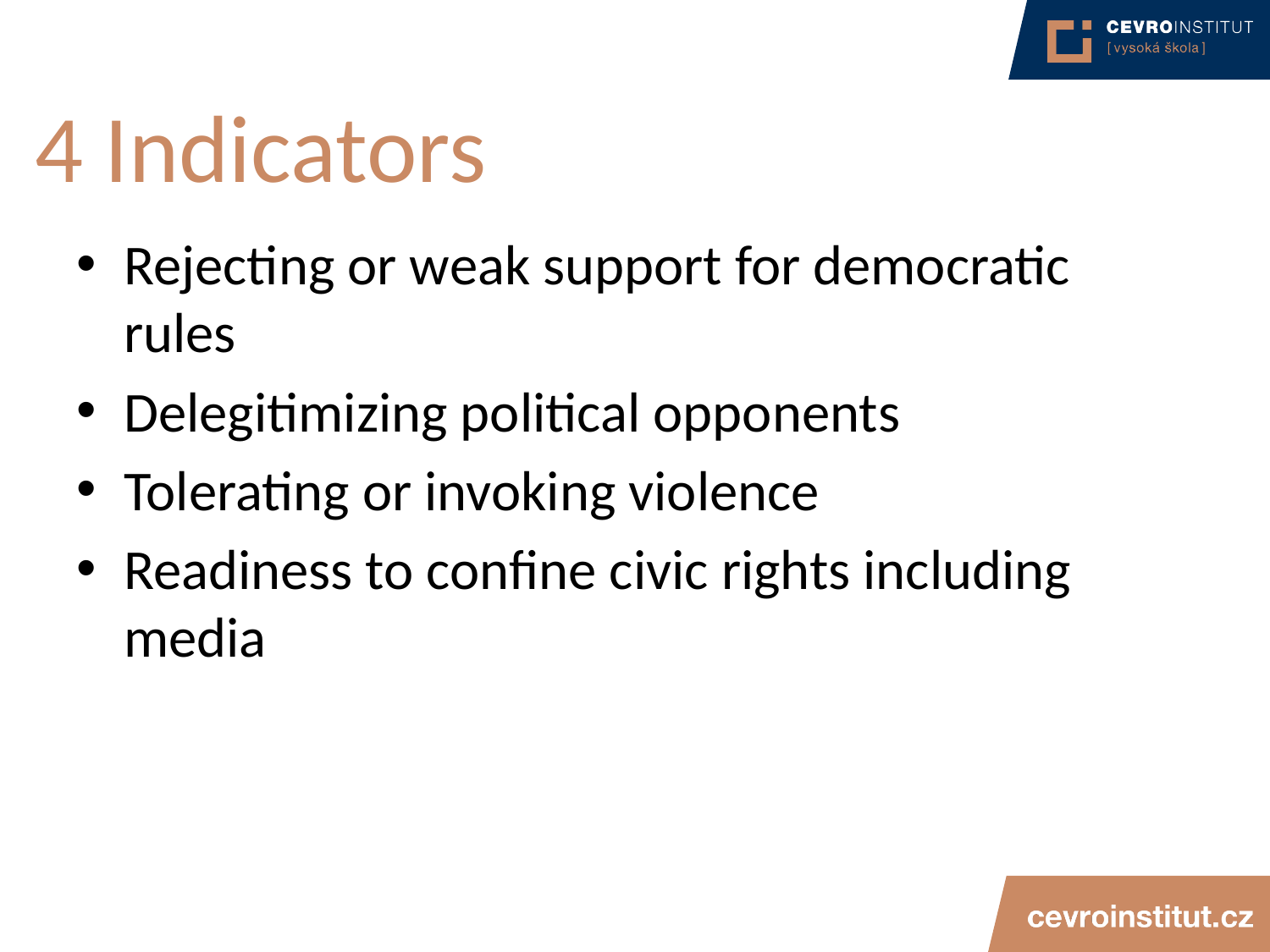

# 4 Indicators
Rejecting or weak support for democratic rules
Delegitimizing political opponents
Tolerating or invoking violence
Readiness to confine civic rights including media